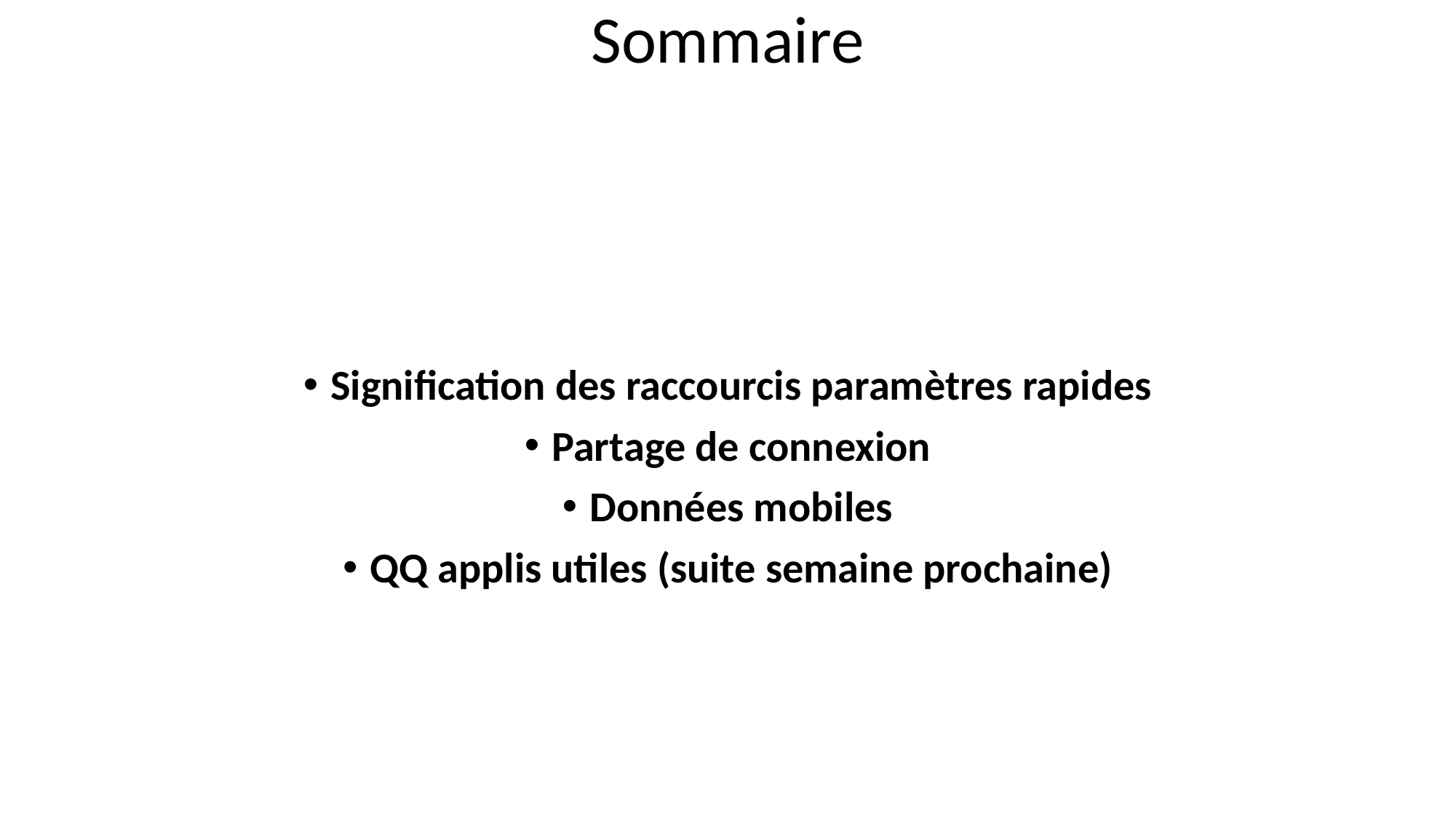

# Sommaire
Signification des raccourcis paramètres rapides
Partage de connexion
Données mobiles
QQ applis utiles (suite semaine prochaine)